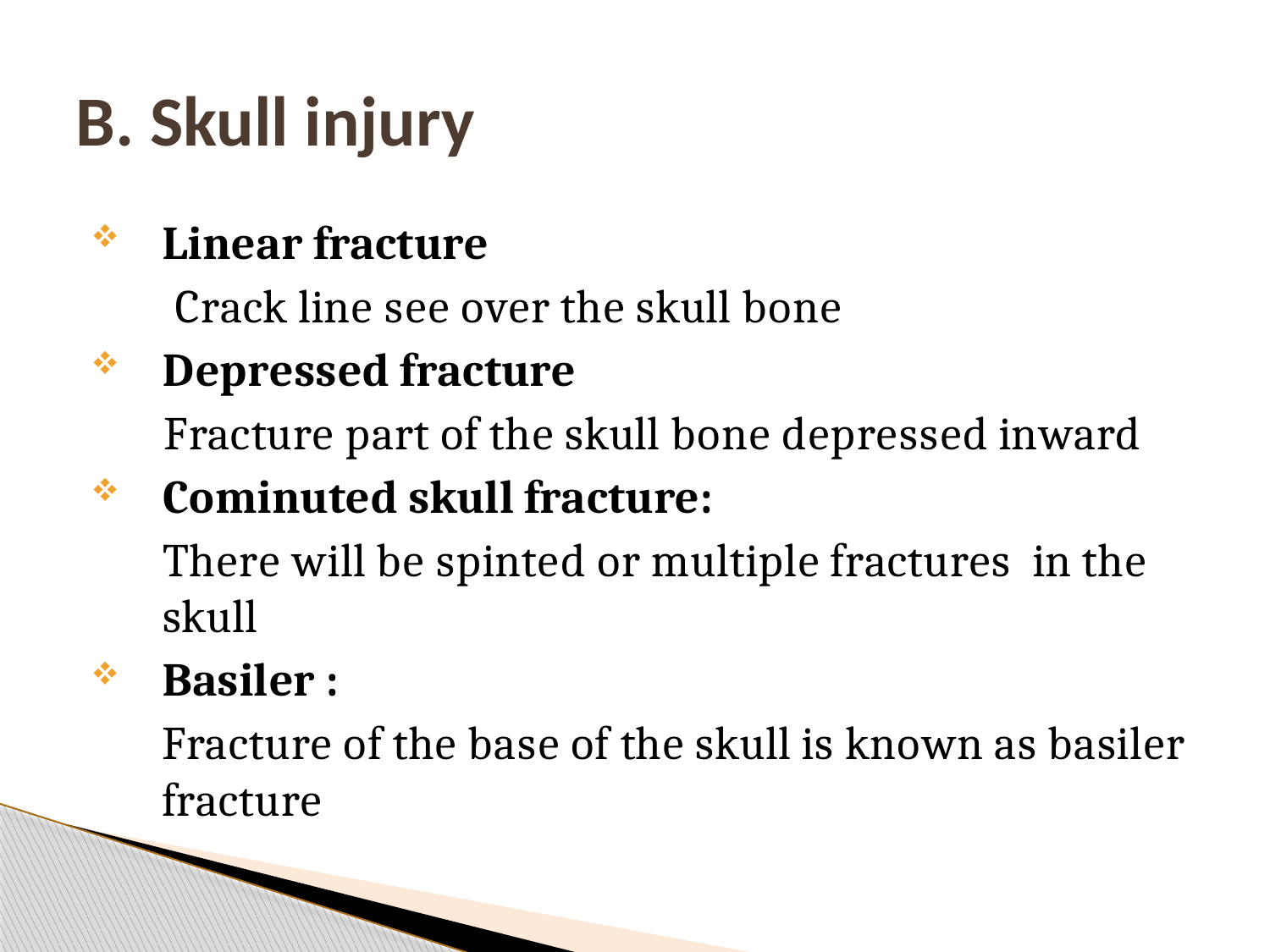

# B. Skull injury
Linear fracture
        Crack line see over the skull bone
Depressed fracture
       Fracture part of the skull bone depressed inward
Cominuted skull fracture:
	There will be spinted or multiple fractures  in the skull
Basiler :
	Fracture of the base of the skull is known as basiler fracture